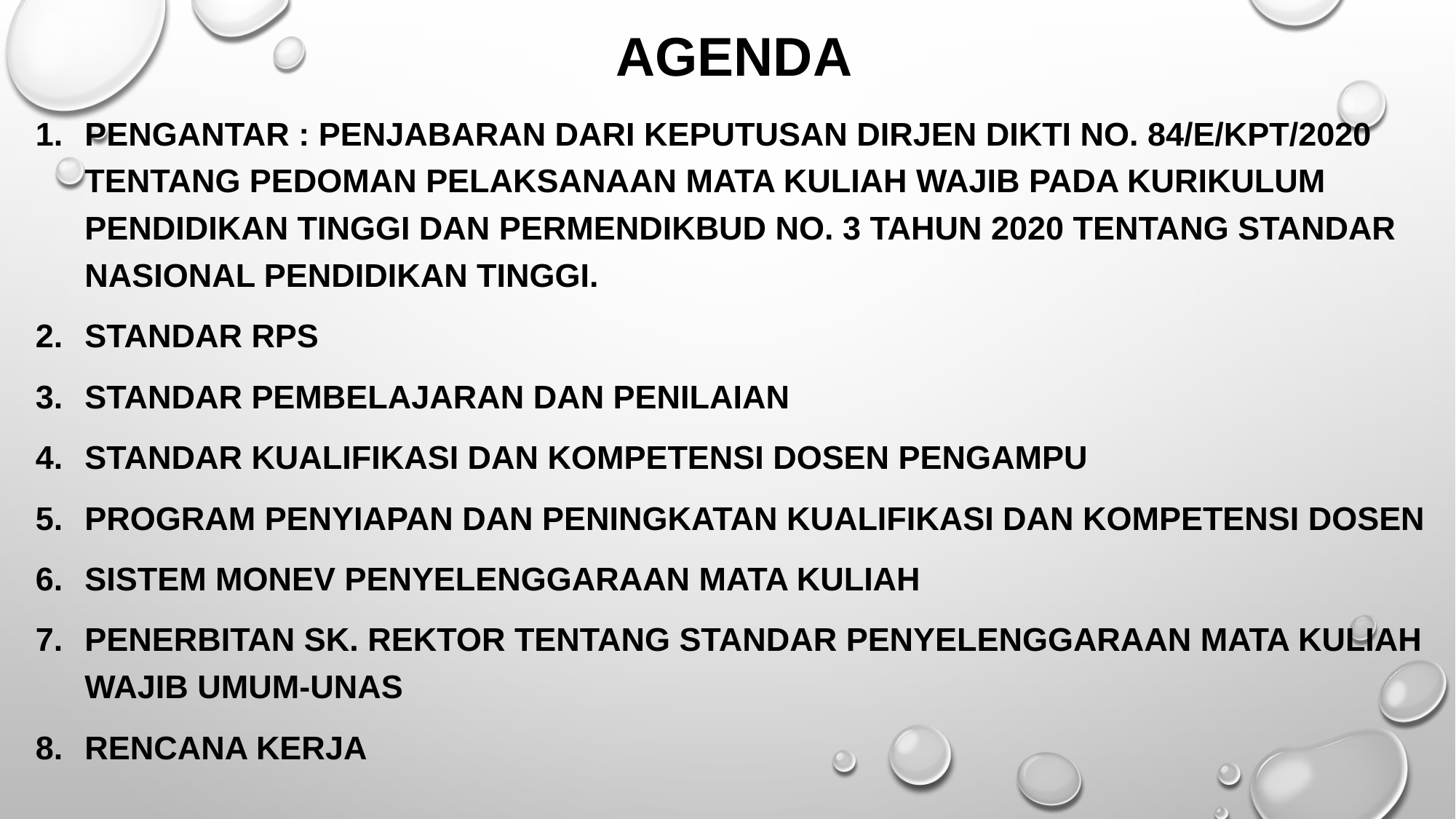

# AGENDA
PENGANTAR : PENJABARAN DARI KEPUTUSAN DIRJEN DIKTI NO. 84/E/KPT/2020 TENTANG PEDOMAN PELAKSANAAN MATA KULIAH WAJIB PADA KURIKULUM PENDIDIKAN TINGGI DAN PERMENDIKBUD NO. 3 TAHUN 2020 TENTANG STANDAR NASIONAL PENDIDIKAN TINGGI.
STANDAR RPS
Standar pembelajaran dan penilaian
STANDAR KUALIFIKASI DAN KOMPETENSI DOSEN PENGAMPU
PROGRAM PENYIAPAN DAN PENINGKATAN KUALIFIKASI DAN KOMPETENSI DOSEN
SISTEM MONEV PENYELENGGARAAN MATA KULIAH
PENERBITAN SK. REKTOR TENTANG STANDAR PENYELENGGARAAN MATA KULIAH WAJIB UMUM-UNAS
RENCANA KERJA